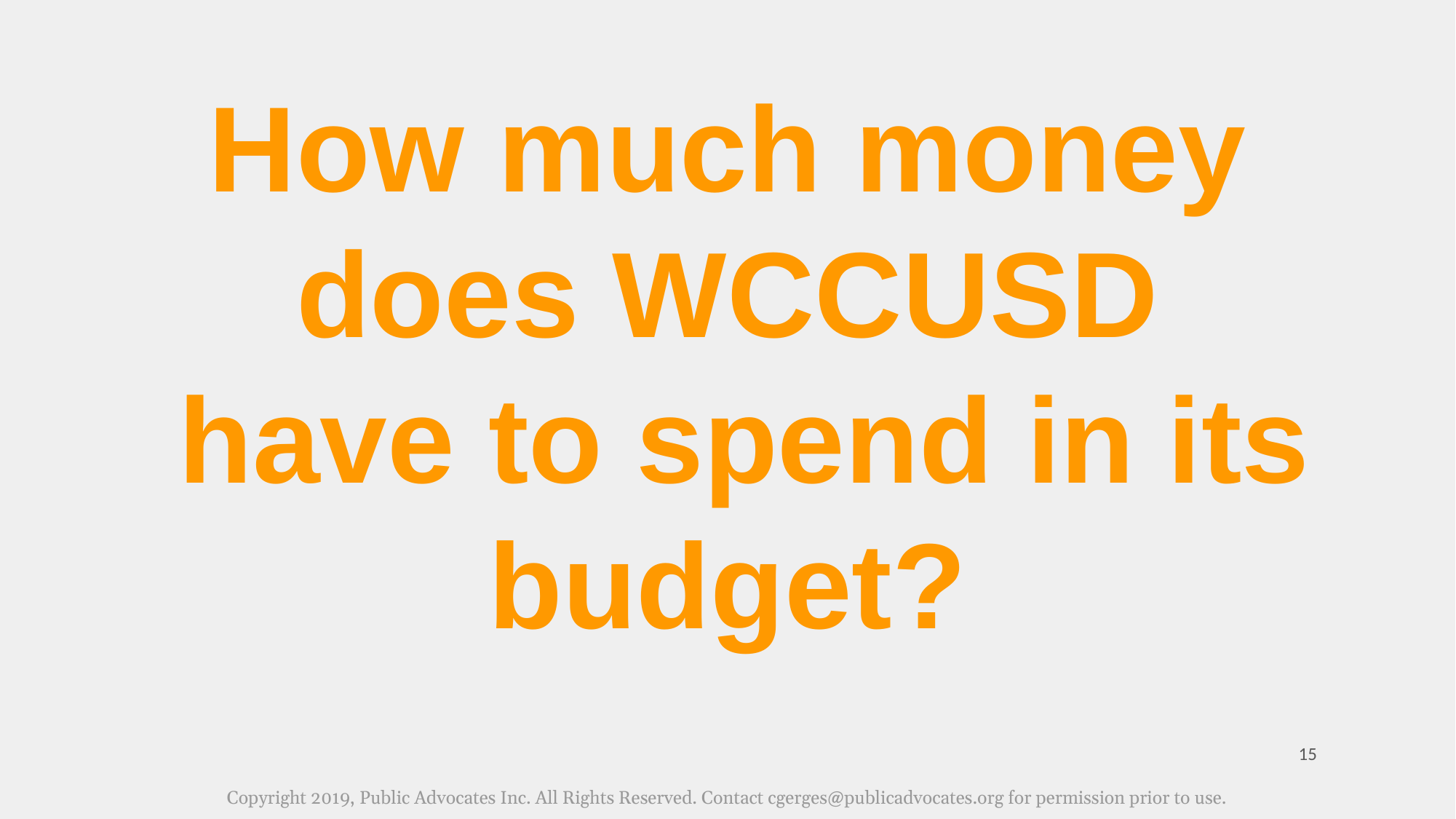

How much money does WCCUSD
 have to spend in its budget?

15
Copyright 2019, Public Advocates Inc. All Rights Reserved. Contact cgerges@publicadvocates.org for permission prior to use.